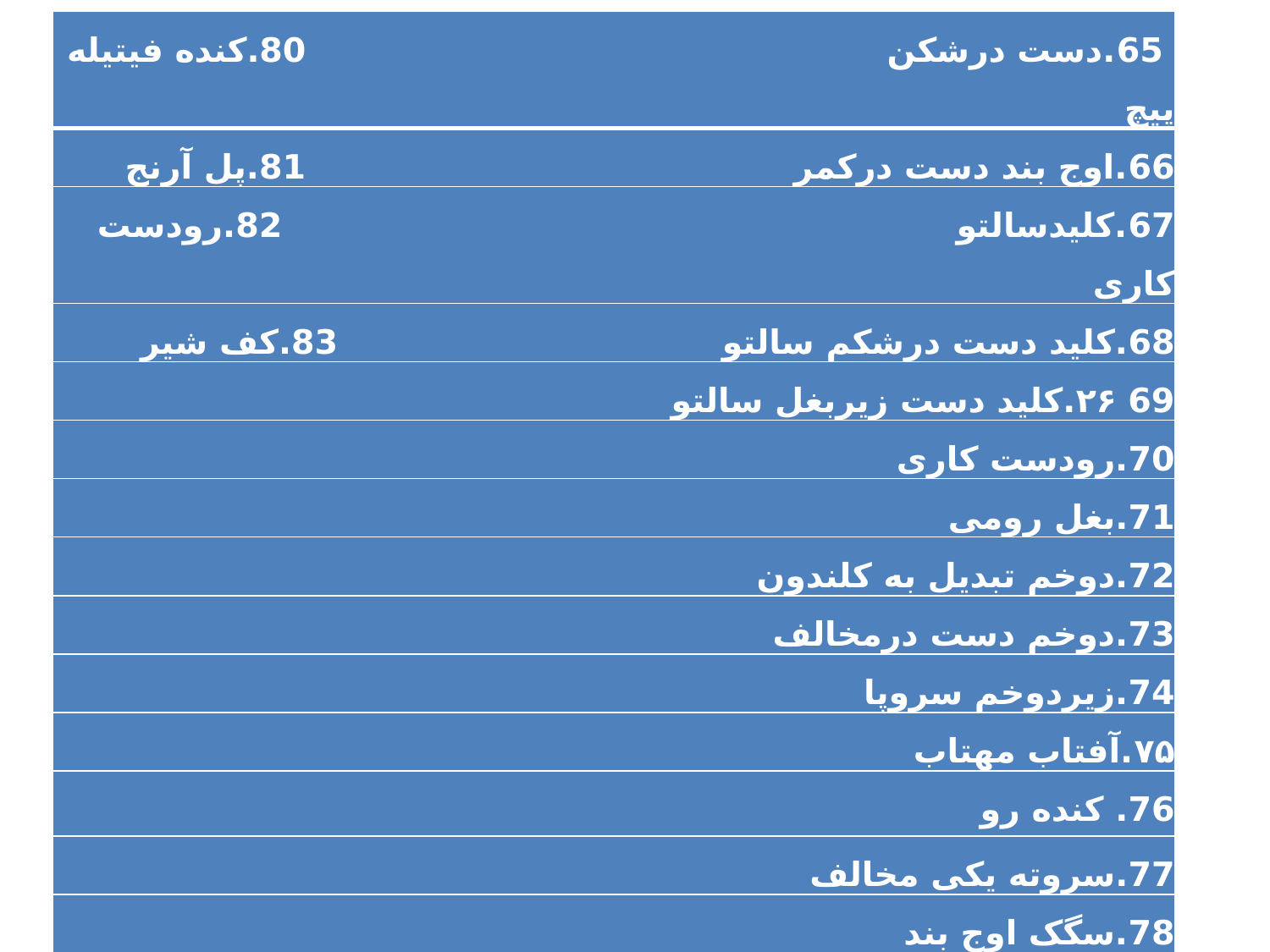

| 65.دست درشکن 80.کنده فیتیله پیچ |
| --- |
| 66.اوج بند دست درکمر 81.پل آرنج |
| 67.کلیدسالتو   82.رودست کاری |
| 68.کلید دست درشکم سالتو 83.کف شیر |
| ۲۶ 69.کلید دست زیربغل سالتو |
| 70.رودست کاری |
| 71.بغل رومی |
| 72.دوخم تبدیل به کلندون |
| 73.دوخم دست درمخالف |
| 74.زیردوخم سروپا |
| ۷۵.آفتاب مهتاب |
| 76. کنده رو |
| 77.سروته یکی مخالف |
| 78.سگک اوج بند |
| 79.کنده اوج بند |
|  |
|  |
|  |
|  |